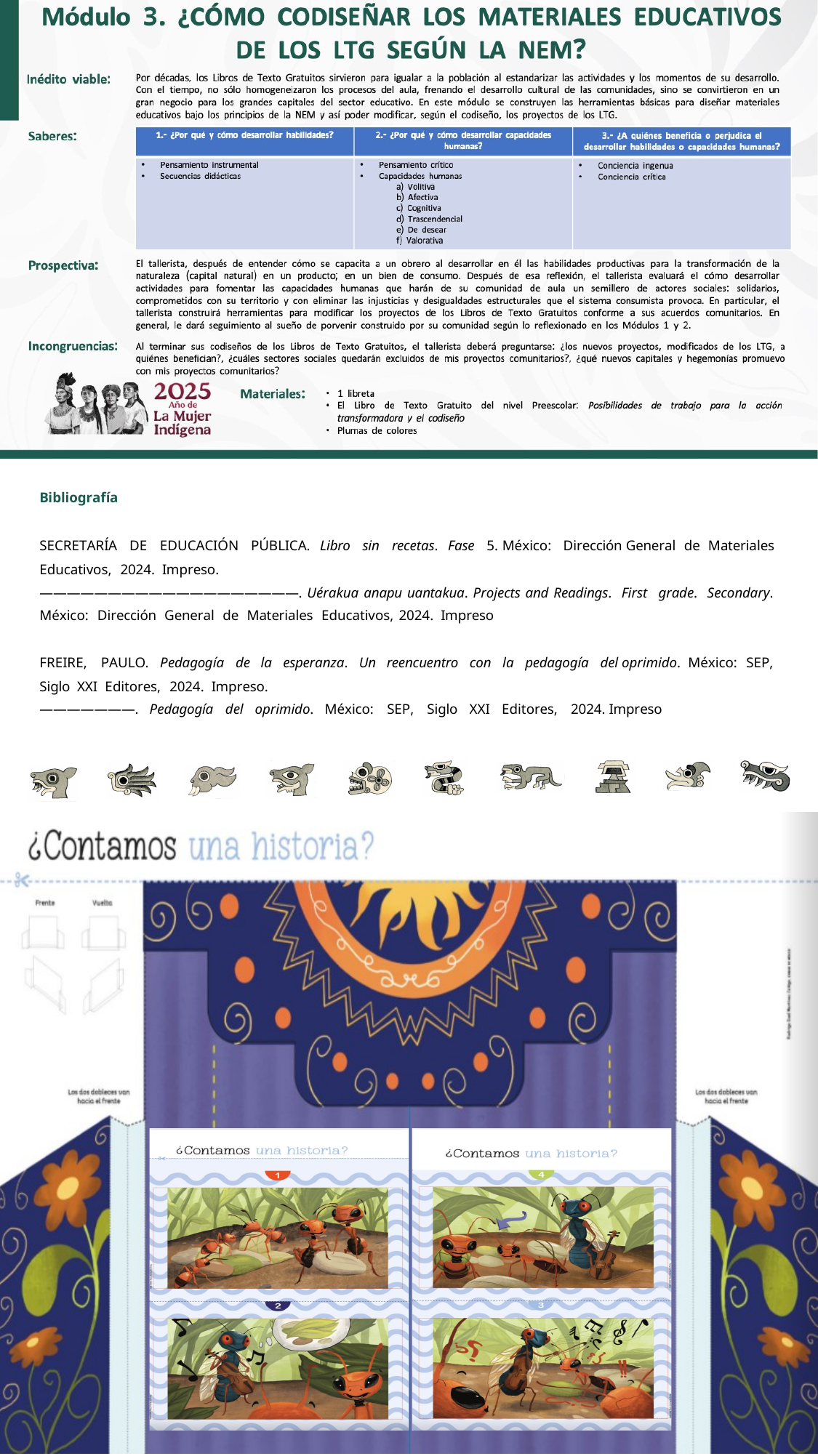

Bibliografía

SECRETARÍA   DE   EDUCACIÓN   PÚBLICA.  Libro   sin   recetas.  Fase   5. México:  Dirección General  de  Materiales  Educativos,  2024.  Impreso.
———————————————————. Uérakua anapu uantakua. Projects and Readings.  First  grade.  Secondary.  México:  Dirección  General  de  Materiales  Educativos, 2024.  Impreso

FREIRE,   PAULO.   Pedagogía   de   la   esperanza.   Un   reencuentro   con   la   pedagogía   del oprimido.  México:  SEP,  Siglo  XXI  Editores,  2024.  Impreso.
———————.   Pedagogía   del   oprimido.   México:   SEP,   Siglo   XXI   Editores,   2024. Impreso